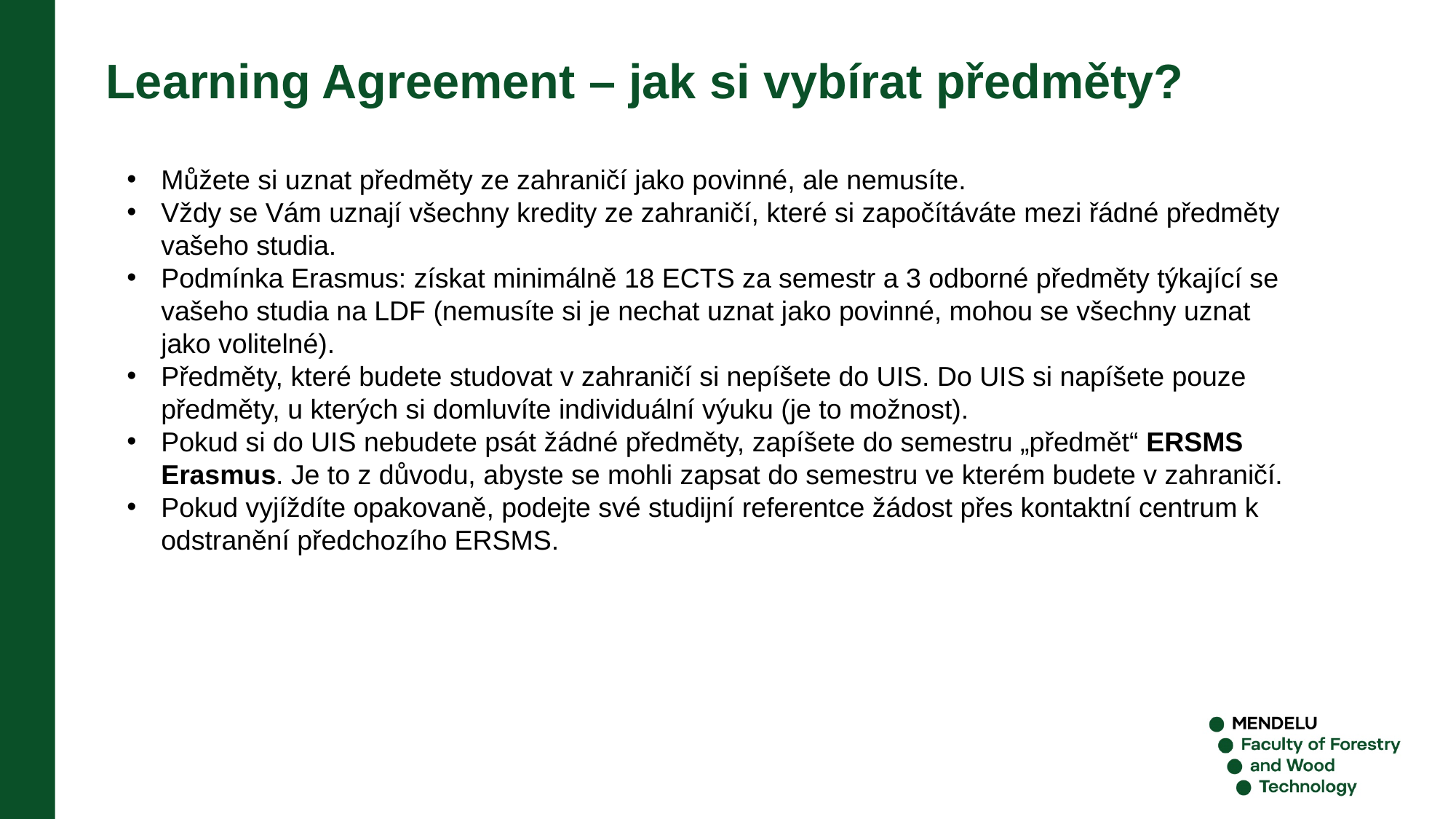

Learning Agreement – jak si vybírat předměty?
Můžete si uznat předměty ze zahraničí jako povinné, ale nemusíte.
Vždy se Vám uznají všechny kredity ze zahraničí, které si započítáváte mezi řádné předměty vašeho studia.
Podmínka Erasmus: získat minimálně 18 ECTS za semestr a 3 odborné předměty týkající se vašeho studia na LDF (nemusíte si je nechat uznat jako povinné, mohou se všechny uznat jako volitelné).
Předměty, které budete studovat v zahraničí si nepíšete do UIS. Do UIS si napíšete pouze předměty, u kterých si domluvíte individuální výuku (je to možnost).
Pokud si do UIS nebudete psát žádné předměty, zapíšete do semestru „předmět“ ERSMS Erasmus. Je to z důvodu, abyste se mohli zapsat do semestru ve kterém budete v zahraničí.
Pokud vyjíždíte opakovaně, podejte své studijní referentce žádost přes kontaktní centrum k odstranění předchozího ERSMS.